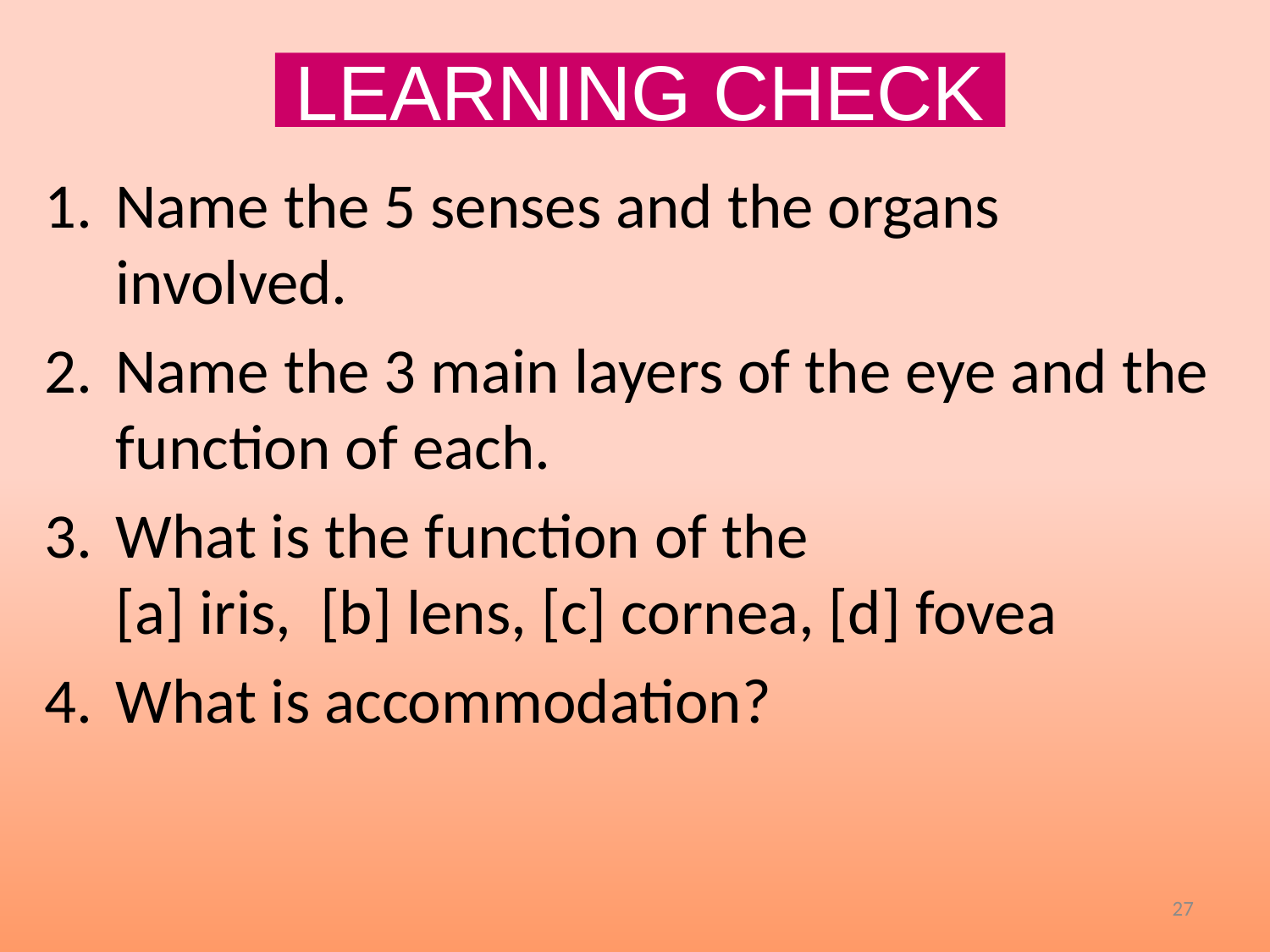

LEARNING CHECK
Name the 5 senses and the organs involved.
Name the 3 main layers of the eye and the function of each.
What is the function of the
[a] iris,  [b] lens, [c] cornea, [d] fovea
What is accommodation?
27